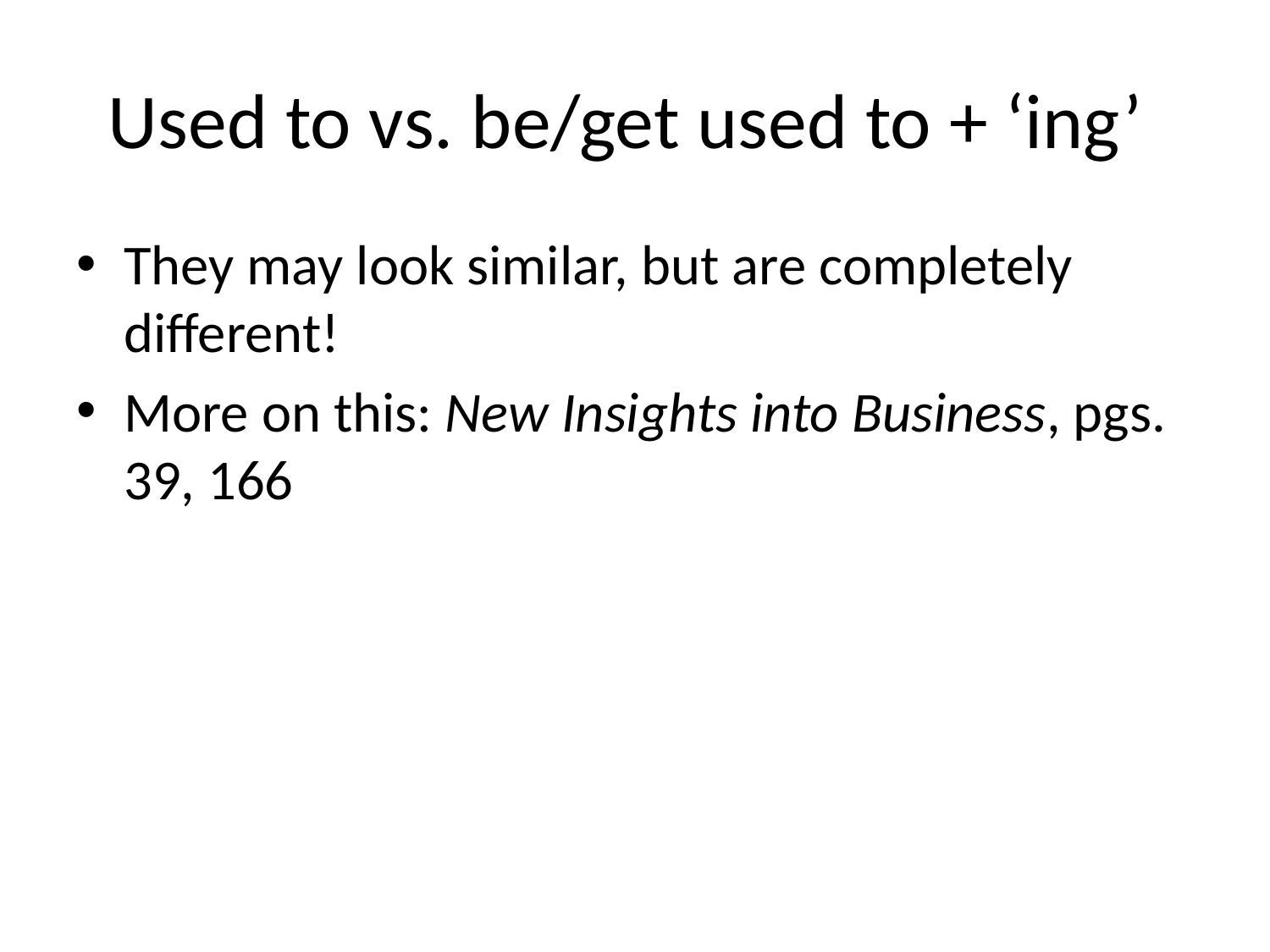

# Used to vs. be/get used to + ‘ing’
They may look similar, but are completely different!
More on this: New Insights into Business, pgs. 39, 166